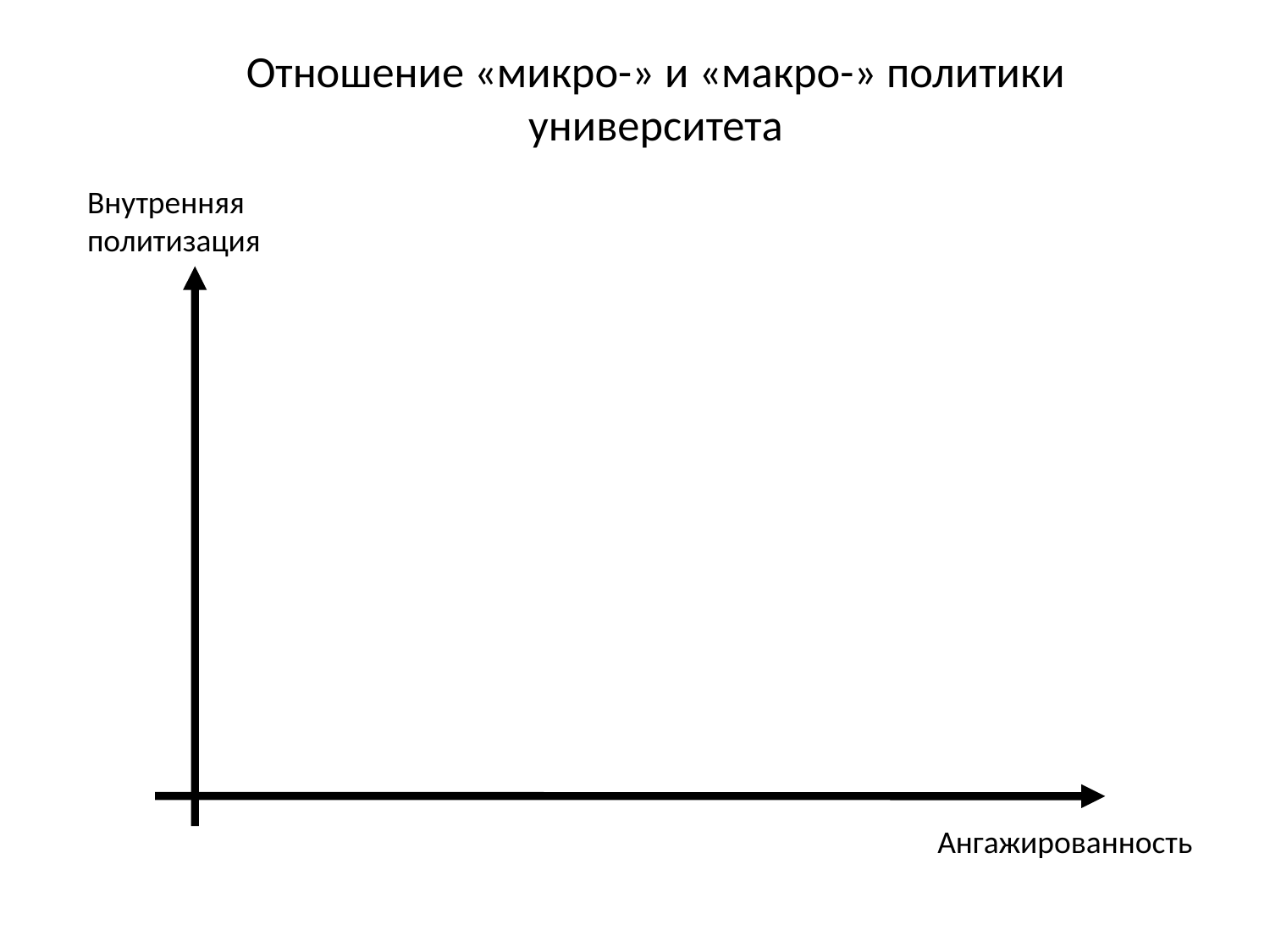

Отношение «микро-» и «макро-» политики университета
Внутренняя политизация

Ангажированность